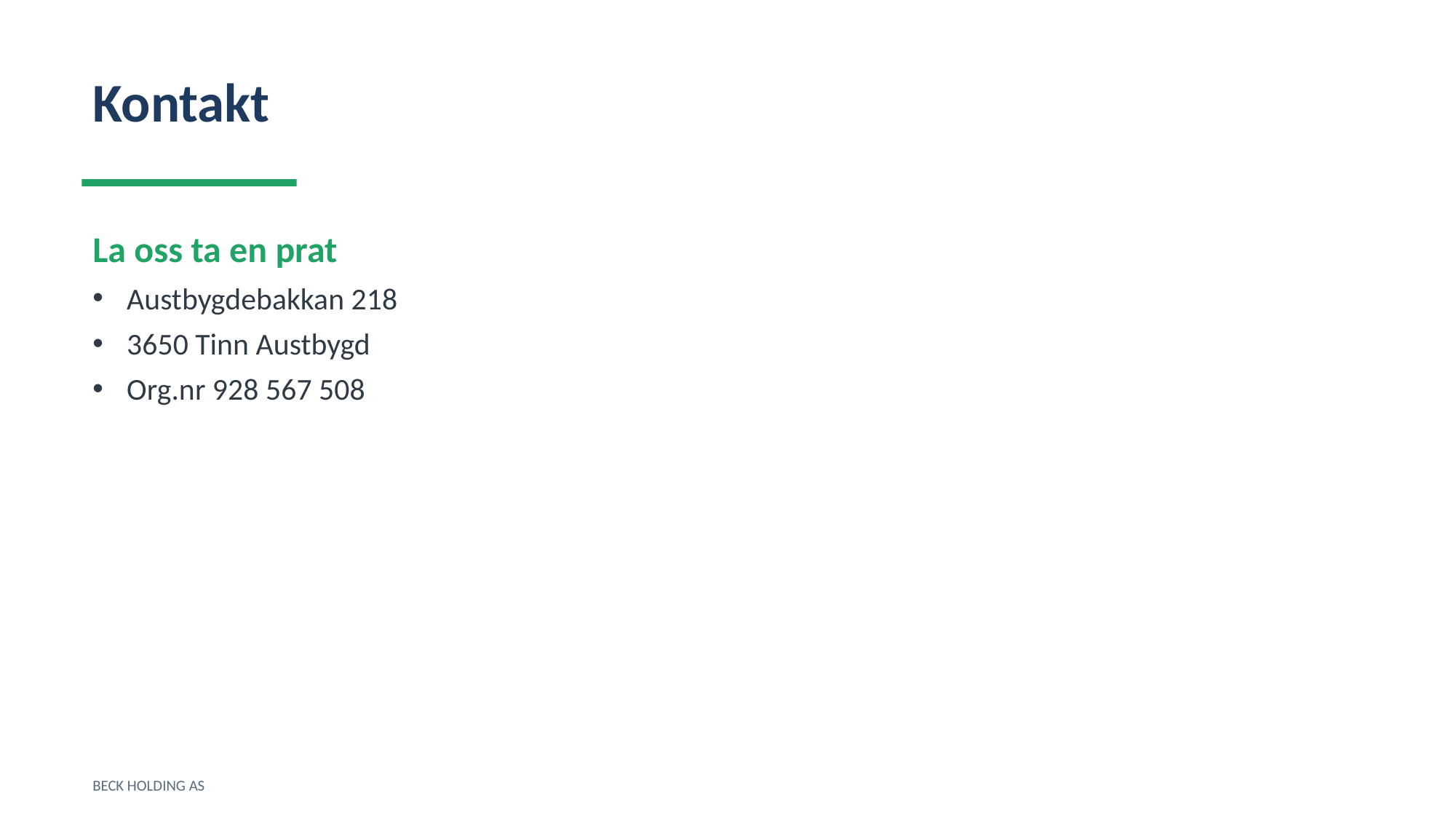

Kontakt

La oss ta en prat
Austbygdebakkan 218
3650 Tinn Austbygd
Org.nr 928 567 508
BECK HOLDING AS